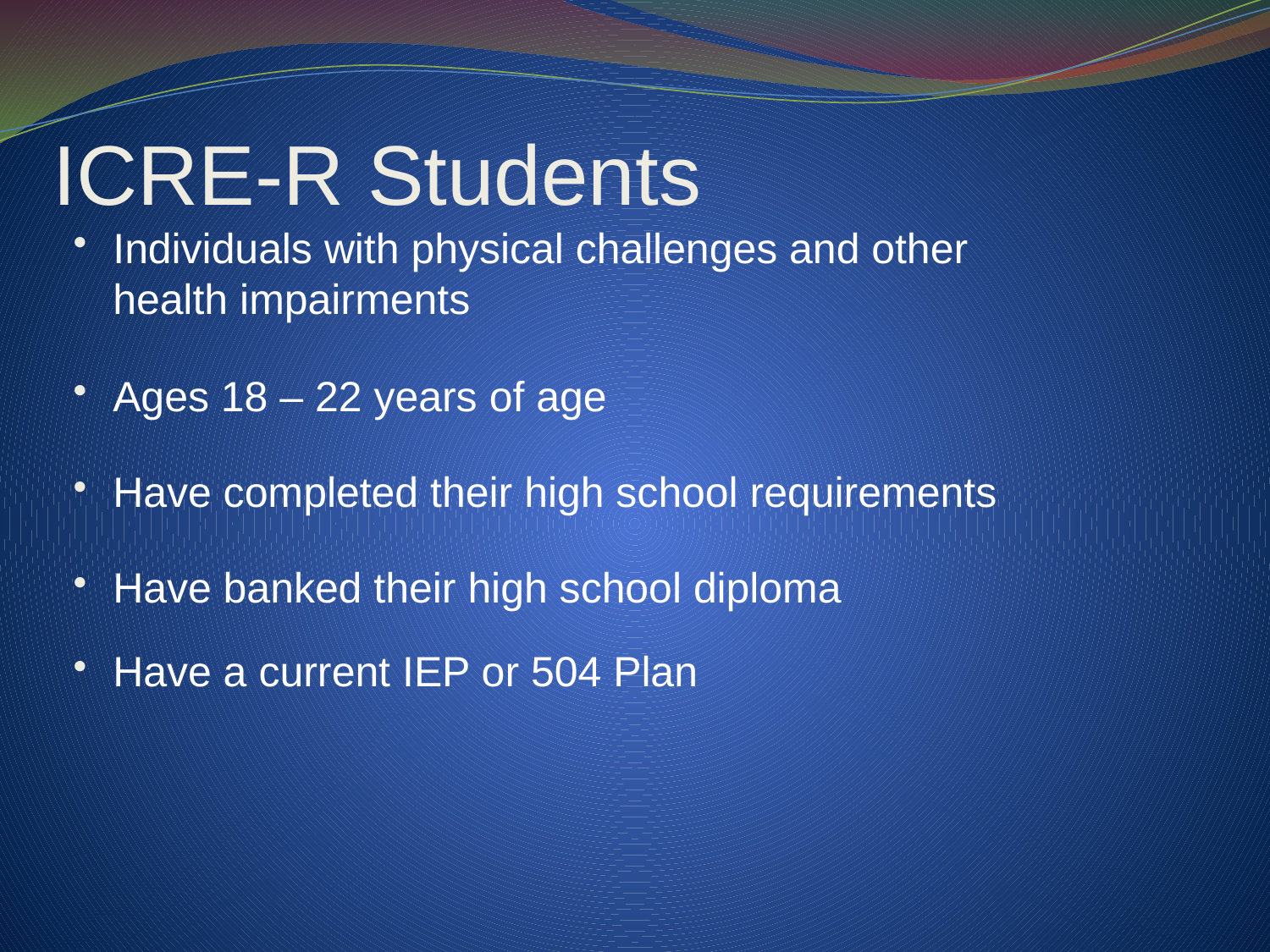

# ICRE-R Students
Individuals with physical challenges and other health impairments

Ages 18 – 22 years of age
Have completed their high school requirements
Have banked their high school diploma
Have a current IEP or 504 Plan